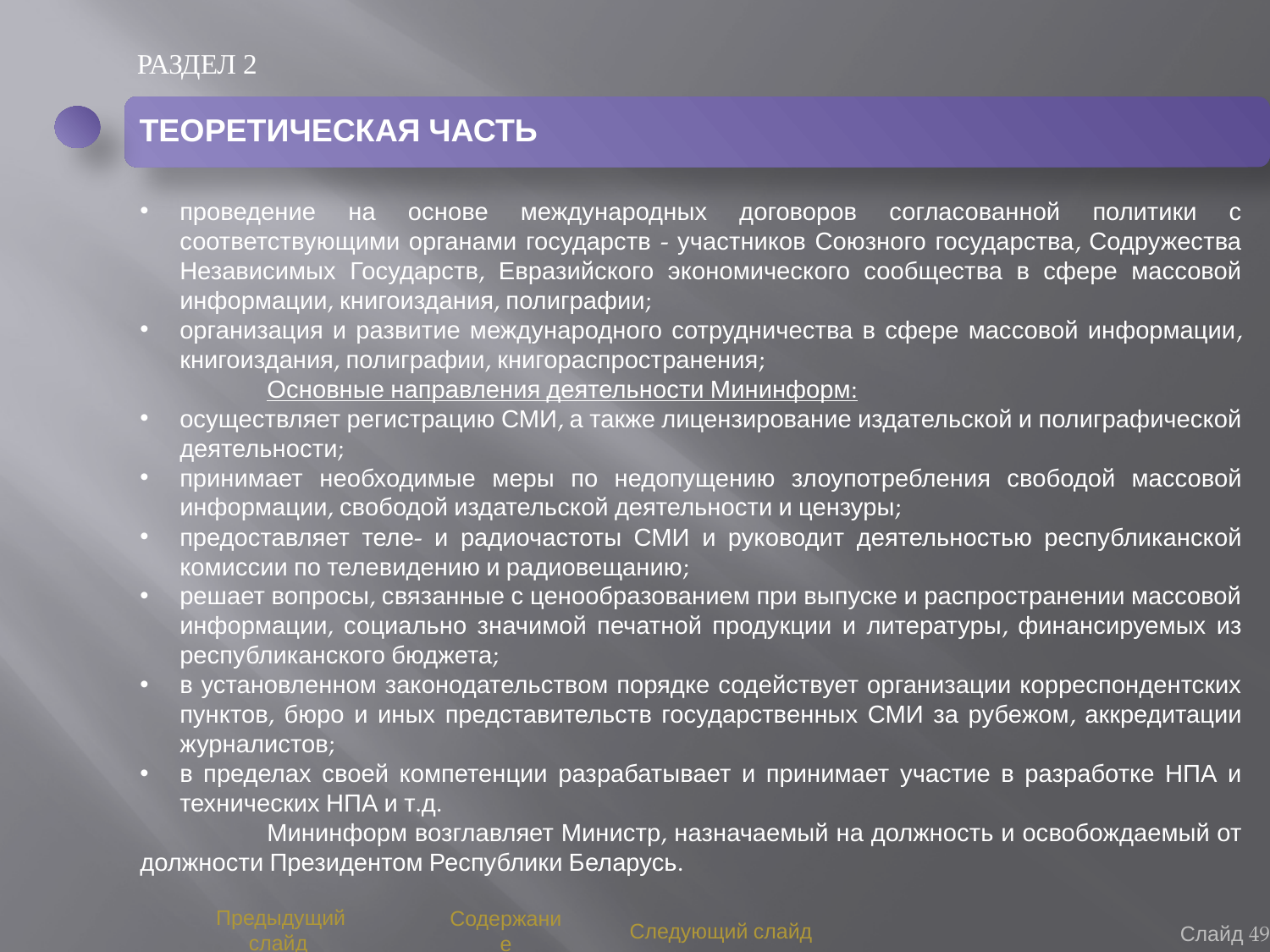

РАЗДЕЛ 2

ТЕОРЕТИЧЕСКАЯ ЧАСТЬ

проведение на основе международных договоров согласованной политики с соответствующими органами государств - участников Союзного государства, Содружества Независимых Государств, Евразийского экономического сообщества в сфере массовой информации, книгоиздания, полиграфии;
организация и развитие международного сотрудничества в сфере массовой информации, книгоиздания, полиграфии, книгораспространения;
	Основные направления деятельности Мининформ:
осуществляет регистрацию СМИ, а также лицензирование издательской и полиграфической деятельности;
принимает необходимые меры по недопущению злоупотребления свободой массовой информации, свободой издательской деятельности и цензуры;
предоставляет теле- и радиочастоты СМИ и руководит деятельностью республиканской комиссии по телевидению и радиовещанию;
решает вопросы, связанные с ценообразованием при выпуске и распространении массовой информации, социально значимой печатной продукции и литературы, финансируемых из республиканского бюджета;
в установленном законодательством порядке содействует организации корреспондентских пунктов, бюро и иных представительств государственных СМИ за рубежом, аккредитации журналистов;
в пределах своей компетенции разрабатывает и принимает участие в разработке НПА и технических НПА и т.д.
	Мининформ возглавляет Министр, назначаемый на должность и освобождаемый от должности Президентом Республики Беларусь.
Слайд 49
Предыдущий слайд
Содержание
Следующий слайд